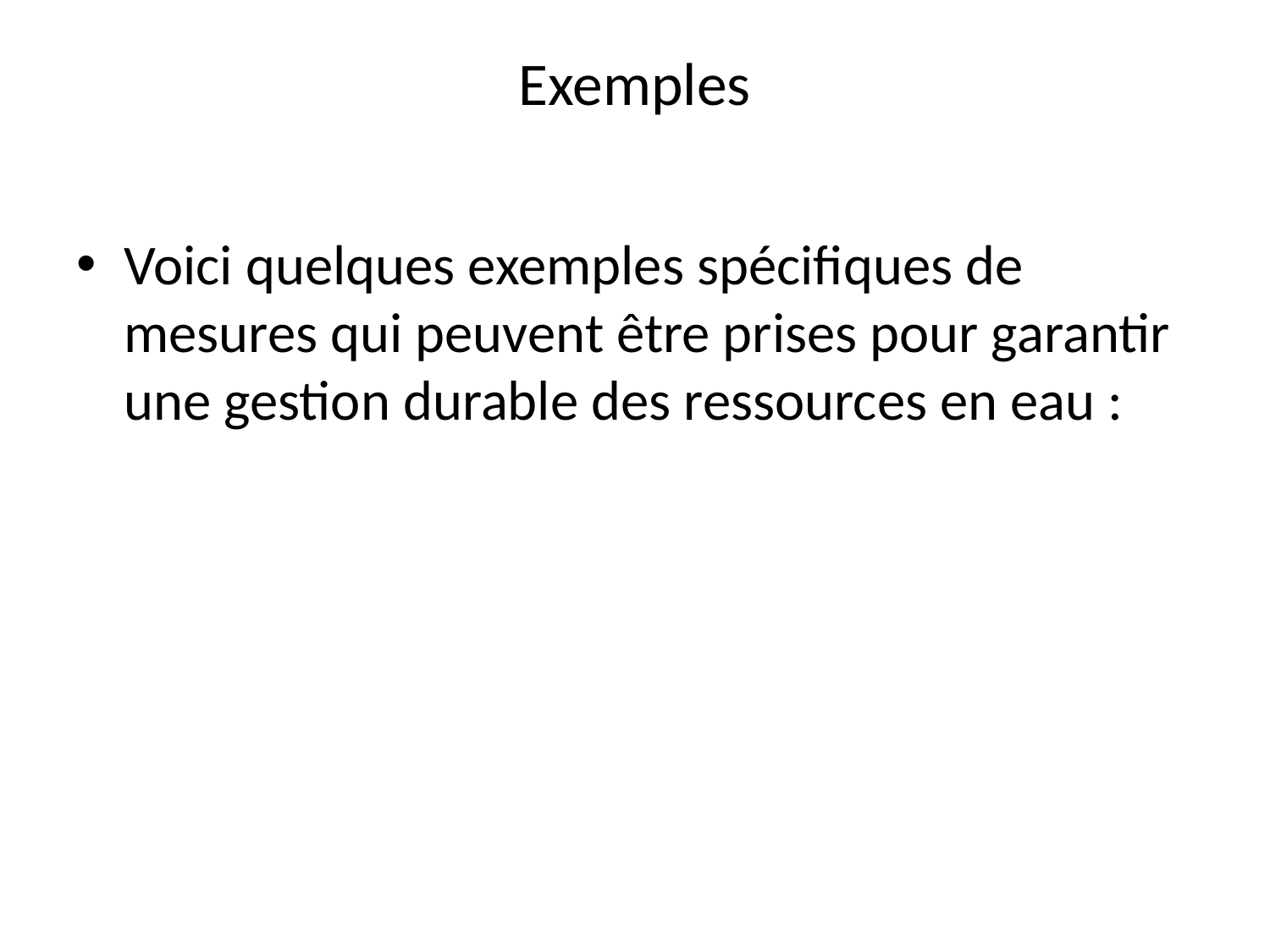

# Exemples
Voici quelques exemples spécifiques de mesures qui peuvent être prises pour garantir une gestion durable des ressources en eau :